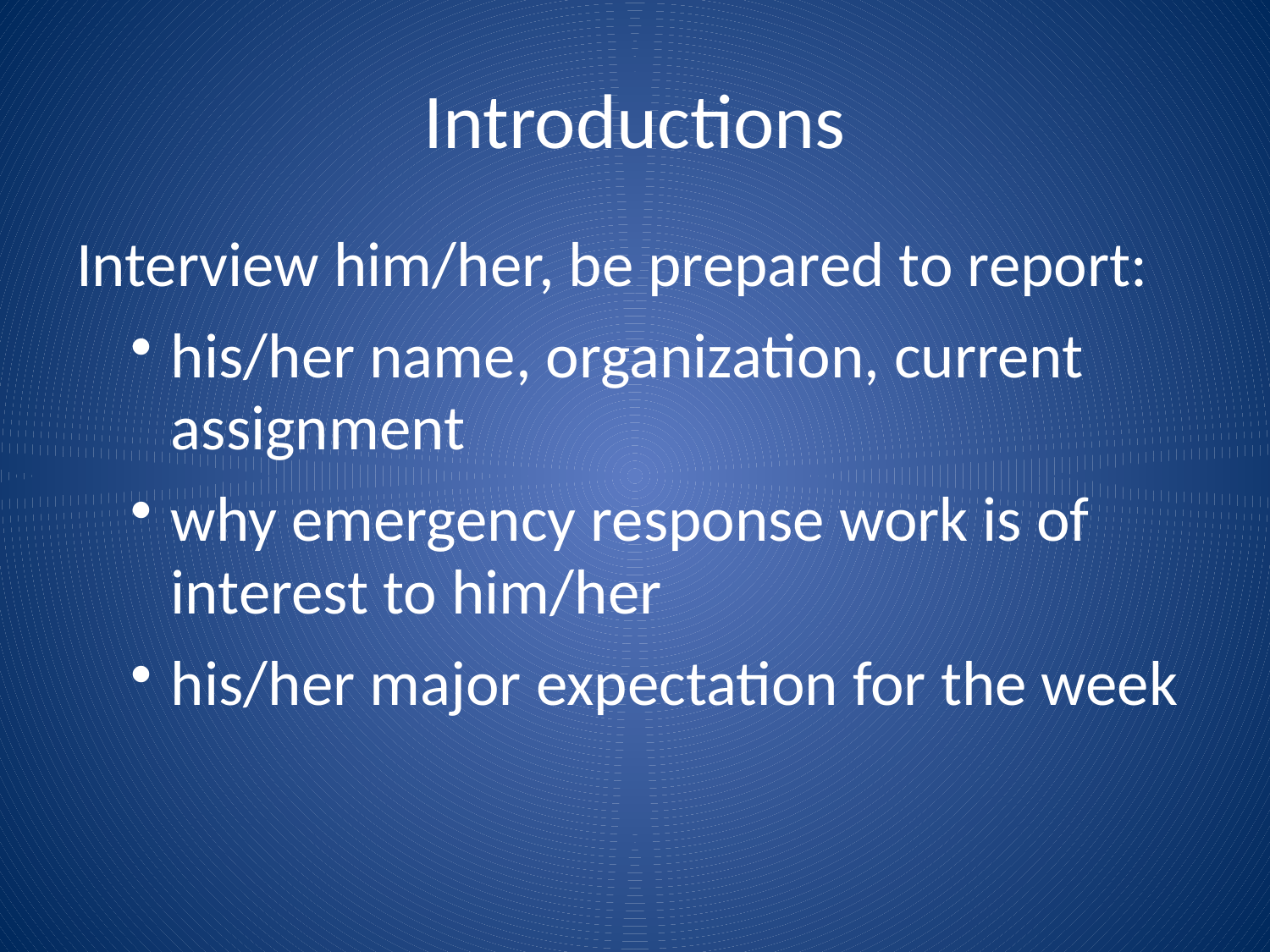

# Introductions
Interview him/her, be prepared to report:
his/her name, organization, current assignment
why emergency response work is of interest to him/her
his/her major expectation for the week